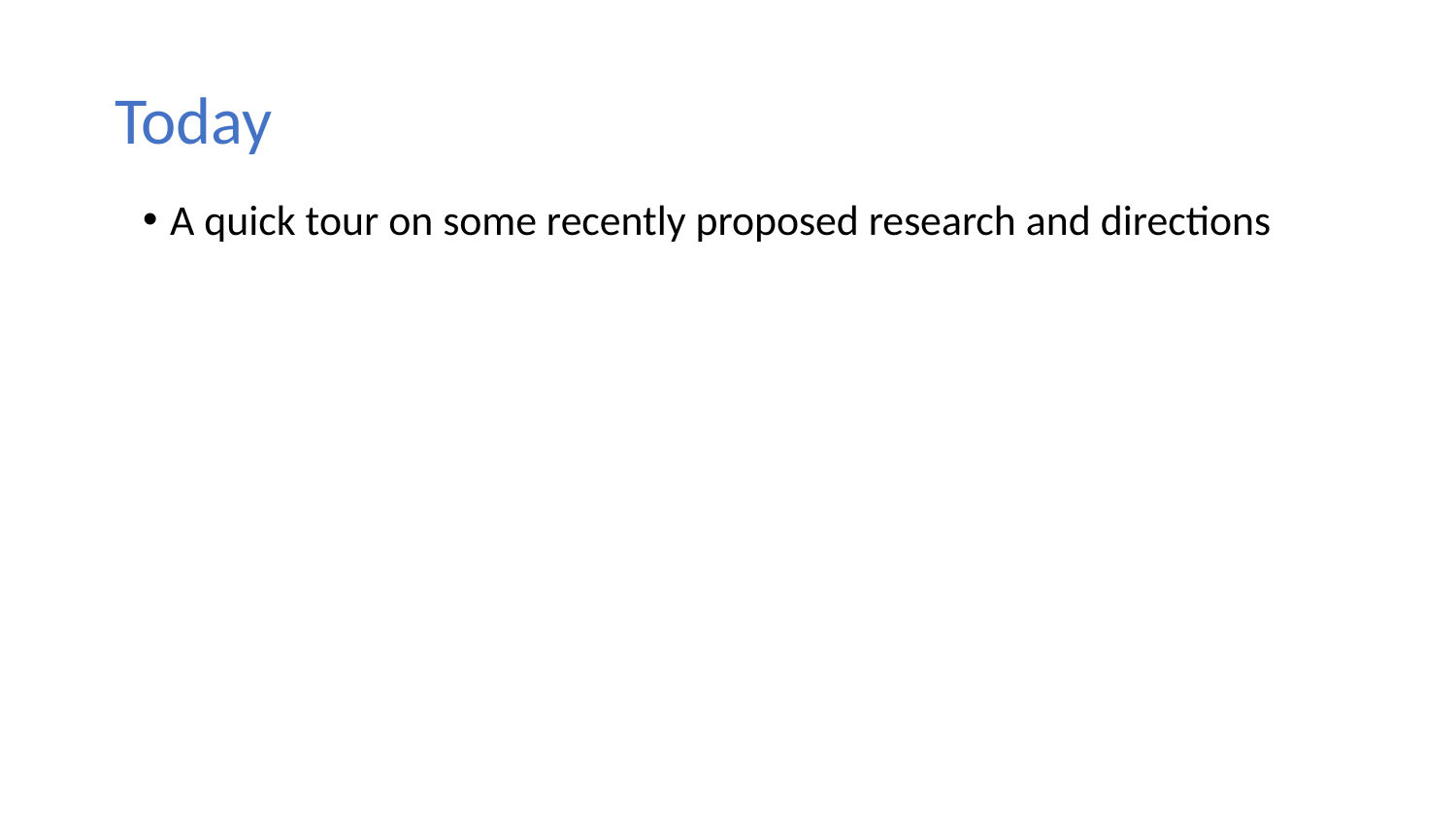

# Today
A quick tour on some recently proposed research and directions